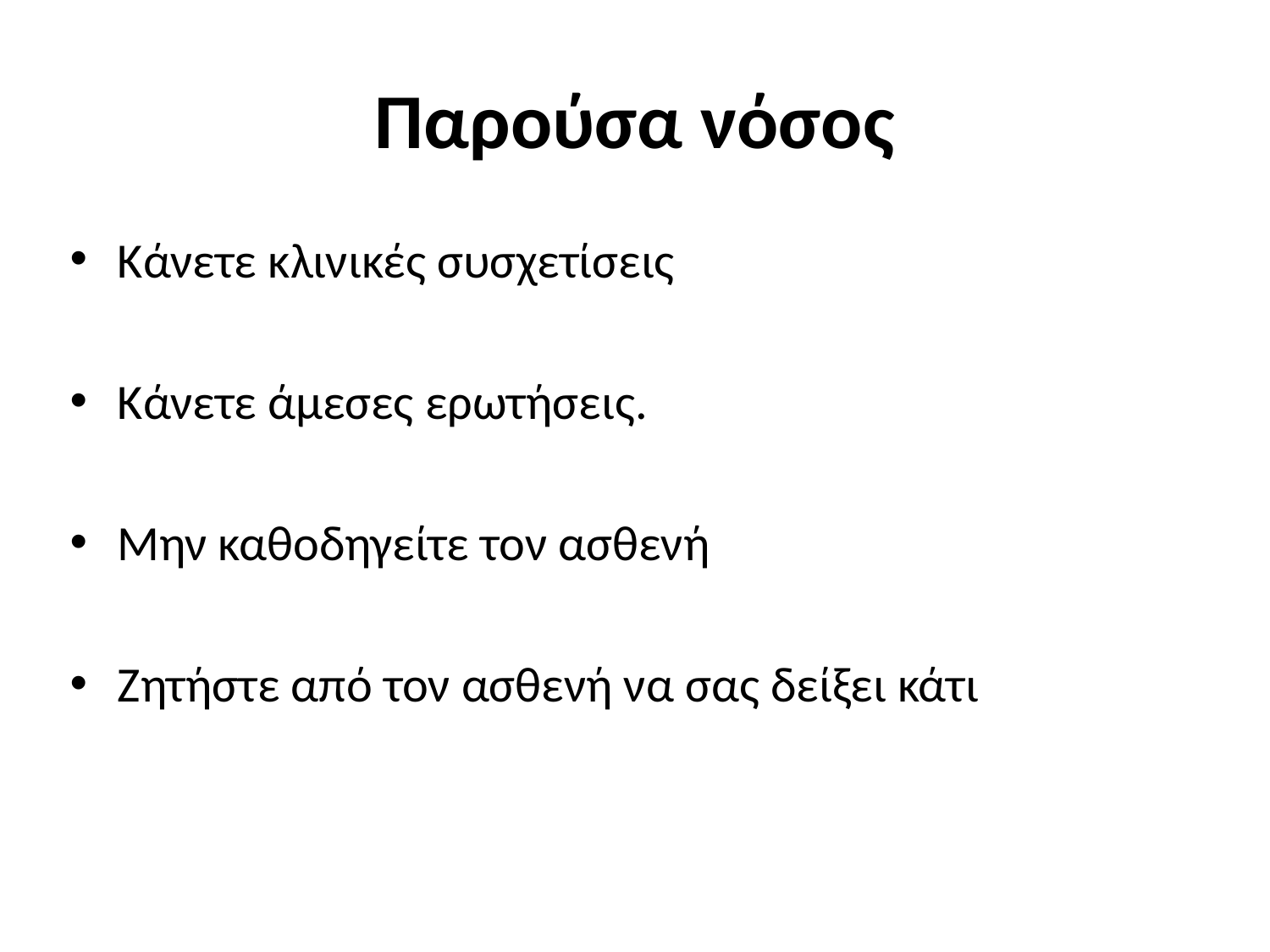

# Παρούσα νόσος
Κάνετε κλινικές συσχετίσεις

Κάνετε άμεσες ερωτήσεις.

Μην καθοδηγείτε τον ασθενή

Ζητήστε από τον ασθενή να σας δείξει κάτι